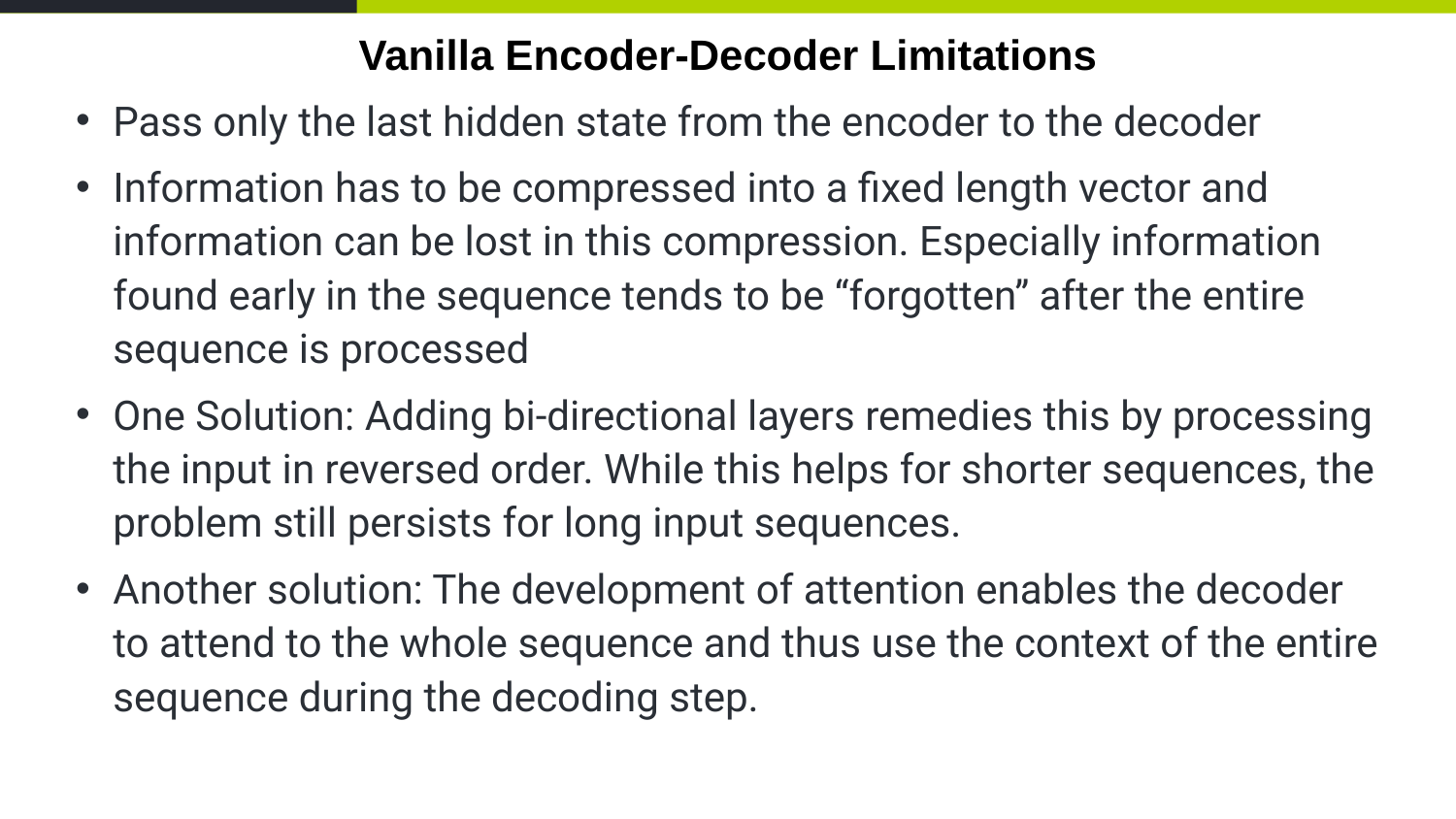

# Vanilla Encoder-Decoder Limitations
Pass only the last hidden state from the encoder to the decoder
Information has to be compressed into a fixed length vector and information can be lost in this compression. Especially information found early in the sequence tends to be “forgotten” after the entire sequence is processed
One Solution: Adding bi-directional layers remedies this by processing the input in reversed order. While this helps for shorter sequences, the problem still persists for long input sequences.
Another solution: The development of attention enables the decoder to attend to the whole sequence and thus use the context of the entire sequence during the decoding step.